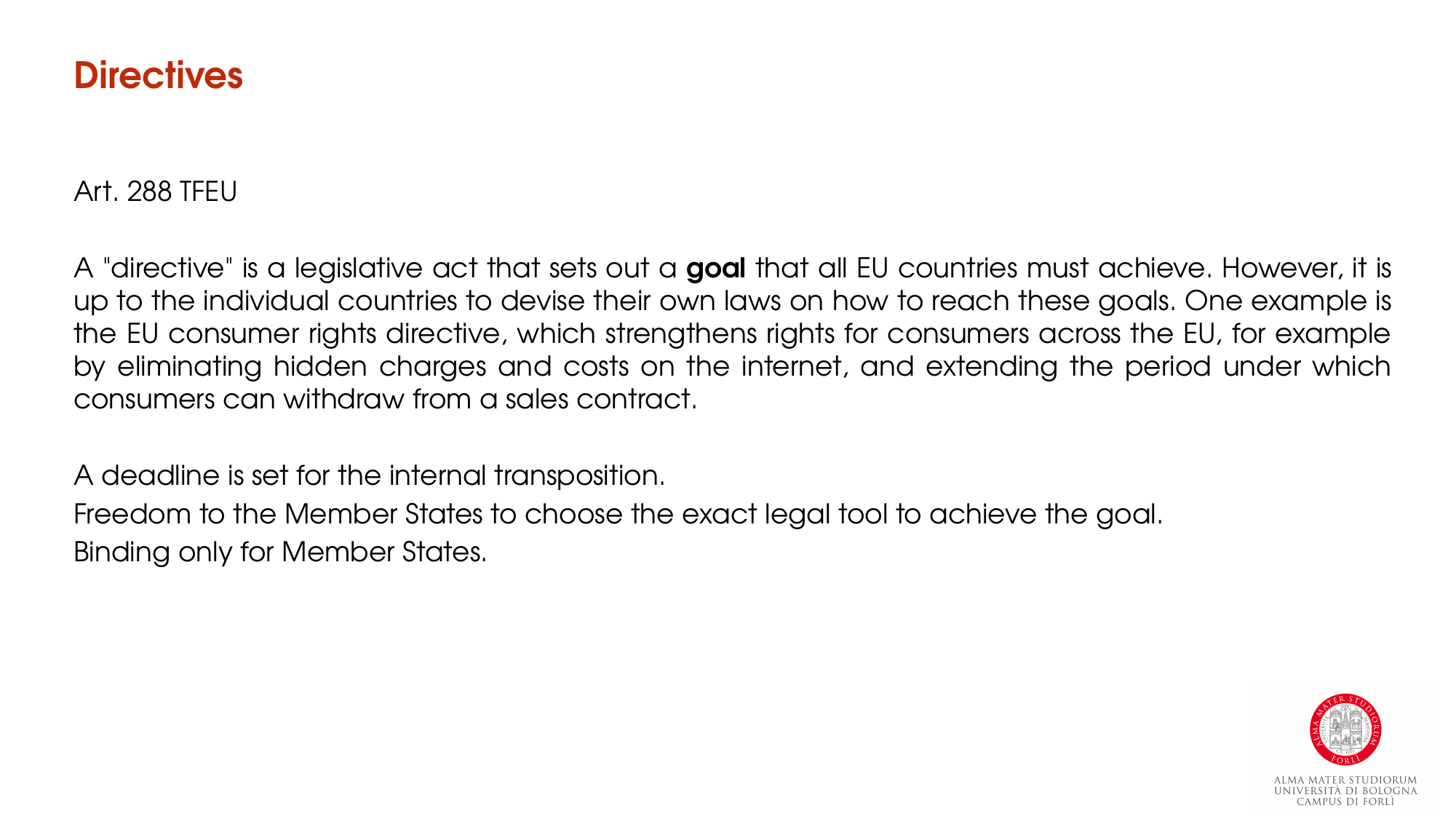

Directives
Art. 288 TFEU

A "directive" is a legislative act that sets out a goal that all EU countries must achieve. However, it is up to the individual countries to devise their own laws on how to reach these goals. One example is the EU consumer rights directive, which strengthens rights for consumers across the EU, for example by eliminating hidden charges and costs on the internet, and extending the period under which consumers can withdraw from a sales contract.

A deadline is set for the internal transposition.
Freedom to the Member States to choose the exact legal tool to achieve the goal.
Binding only for Member States.